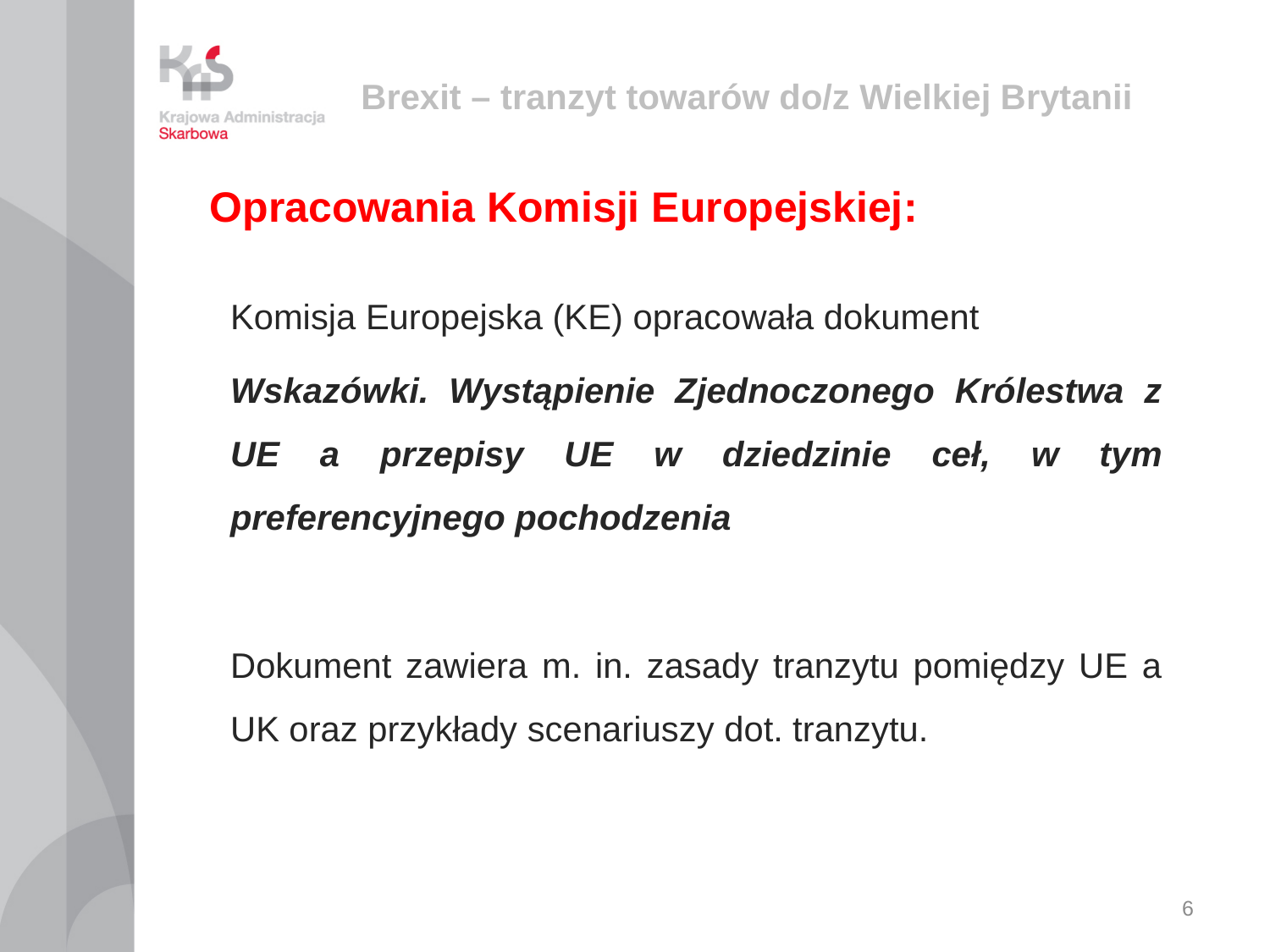

# Brexit – tranzyt towarów do/z Wielkiej Brytanii
Opracowania Komisji Europejskiej:
Komisja Europejska (KE) opracowała dokument
Wskazówki. Wystąpienie Zjednoczonego Królestwa z UE a przepisy UE w dziedzinie ceł, w tym preferencyjnego pochodzenia

Dokument zawiera m. in. zasady tranzytu pomiędzy UE a UK oraz przykłady scenariuszy dot. tranzytu.
6